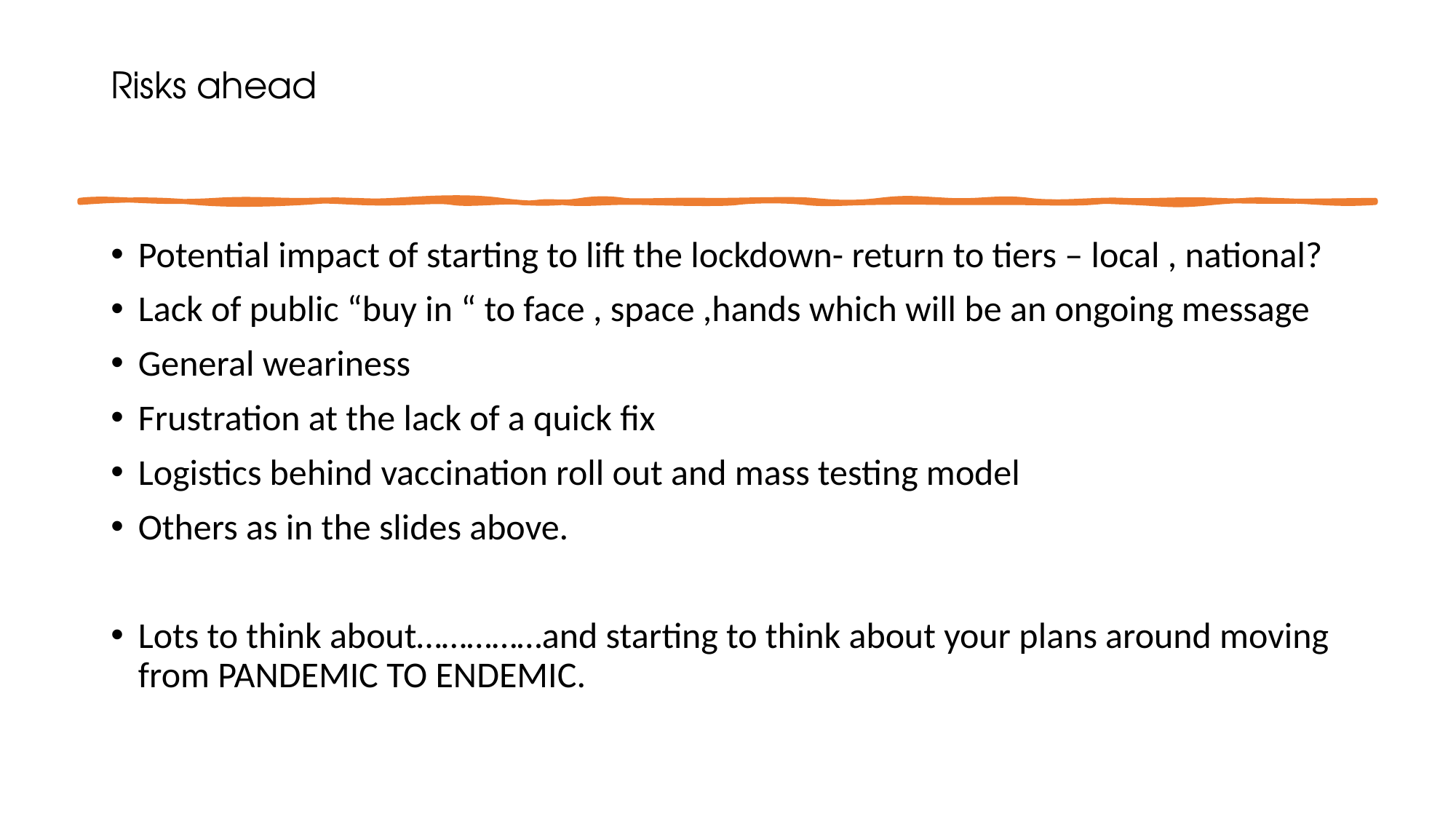

# Risks ahead

Potential impact of starting to lift the lockdown- return to tiers – local , national?
Lack of public “buy in “ to face , space ,hands which will be an ongoing message
General weariness
Frustration at the lack of a quick fix
Logistics behind vaccination roll out and mass testing model
Others as in the slides above.

Lots to think about……………and starting to think about your plans around moving from PANDEMIC TO ENDEMIC.